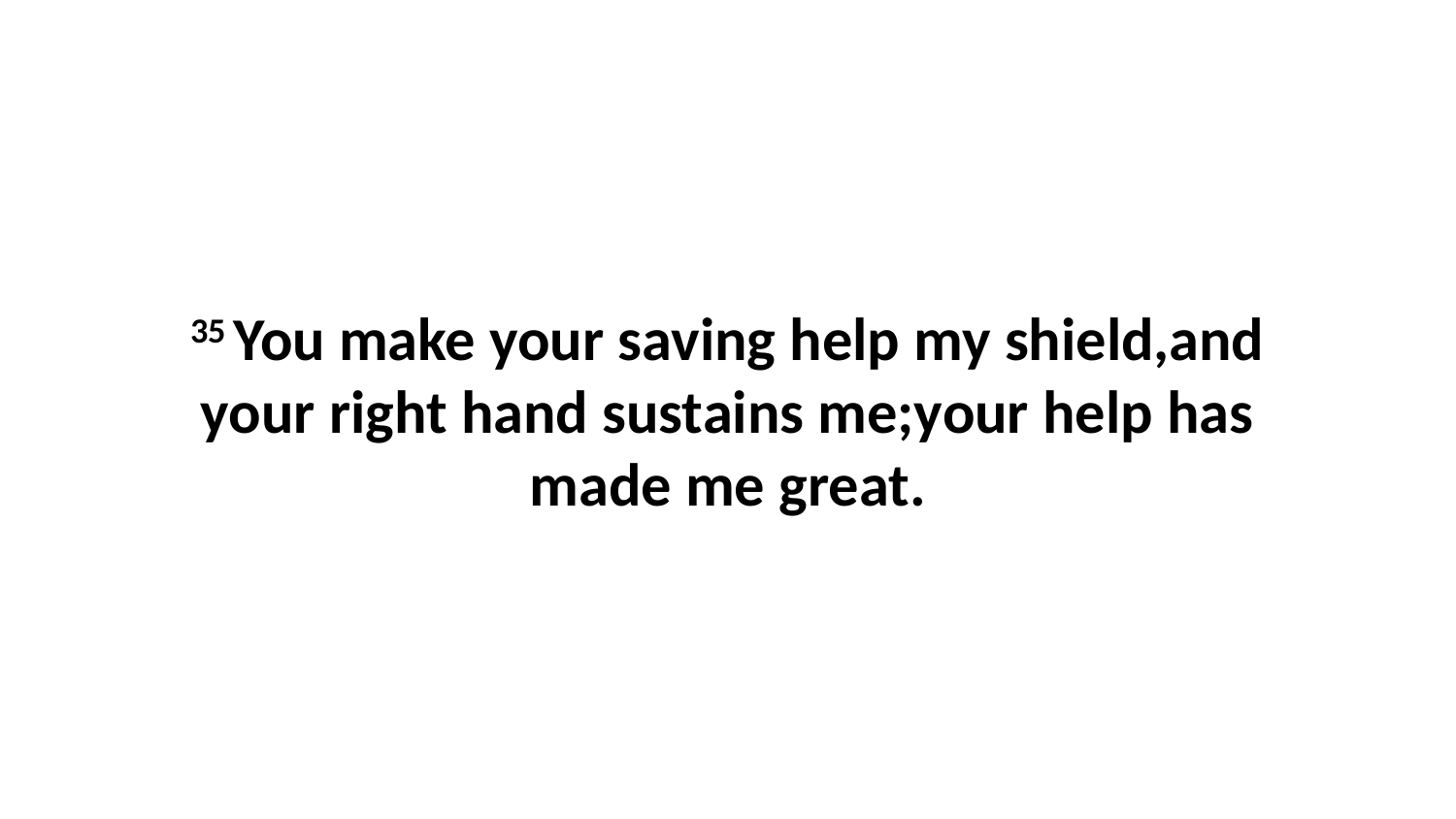

35 You make your saving help my shield,and your right hand sustains me;your help has made me great.